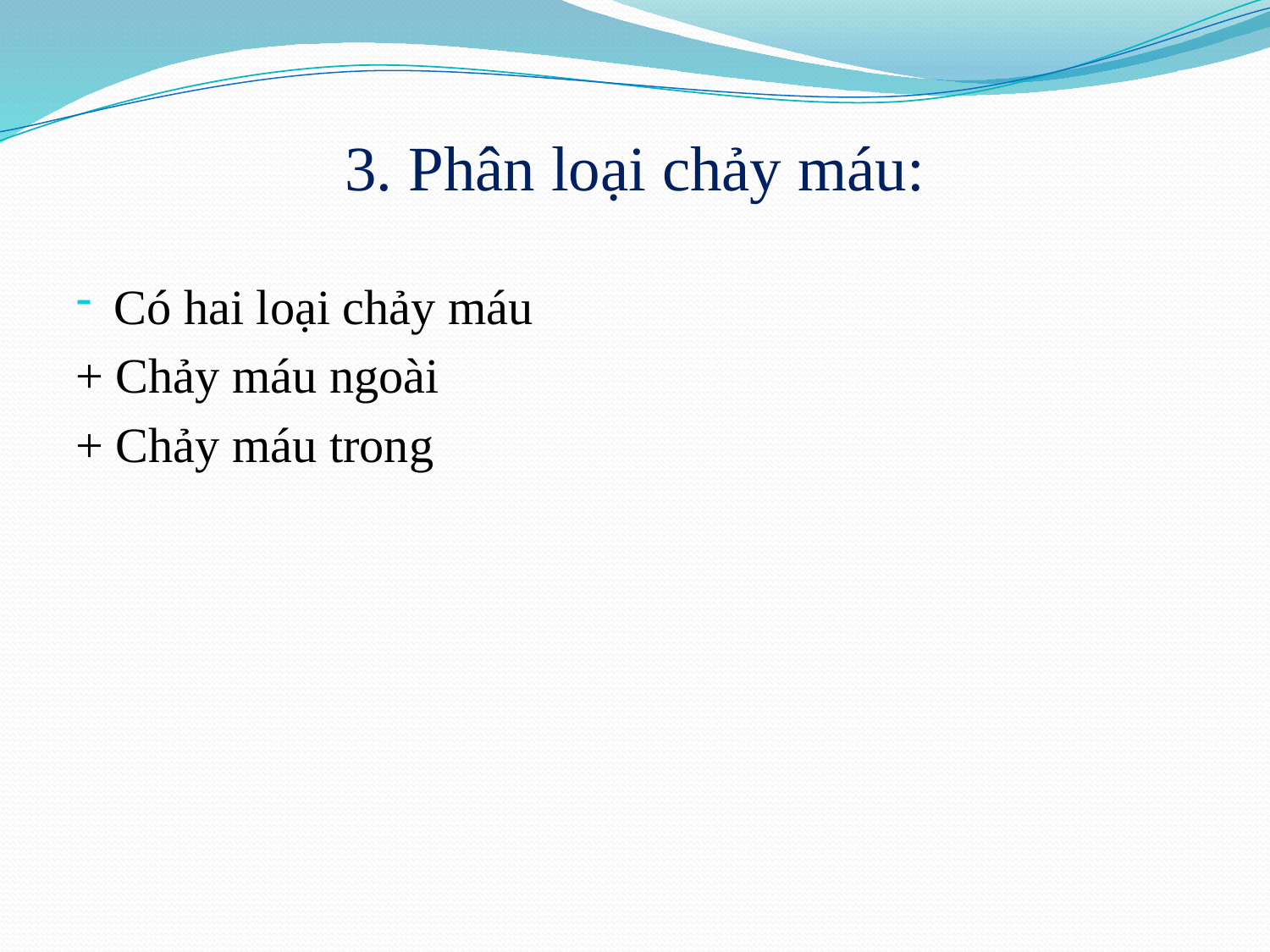

# 3. Phân loại chảy máu:
Có hai loại chảy máu
+ Chảy máu ngoài
+ Chảy máu trong